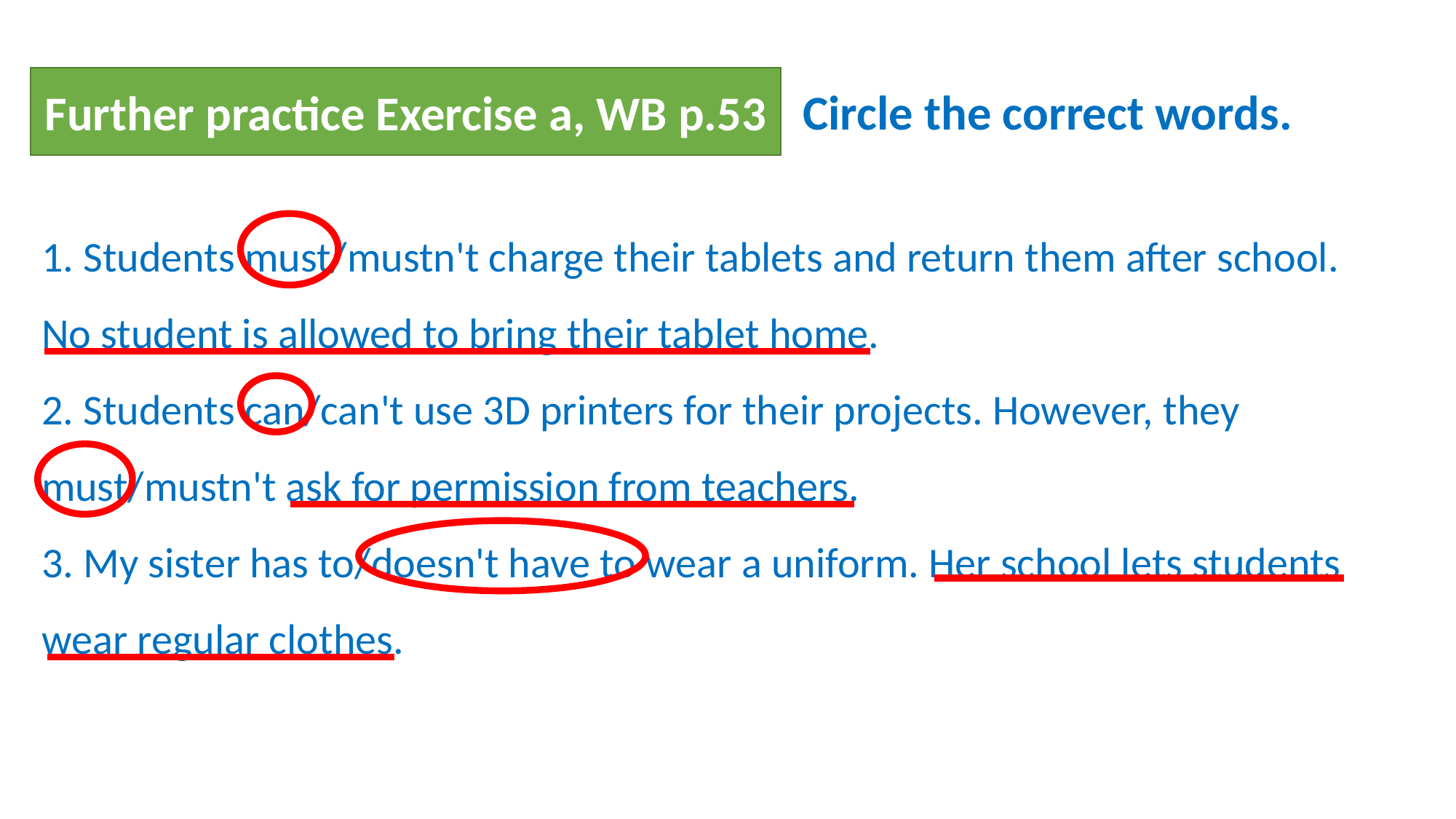

Further practice Exercise a, WB p.53
 Circle the correct words.
1. Students must/mustn't charge their tablets and return them after school. No student is allowed to bring their tablet home.
2. Students can/can't use 3D printers for their projects. However, they must/mustn't ask for permission from teachers.
3. My sister has to/doesn't have to wear a uniform. Her school lets students wear regular clothes.